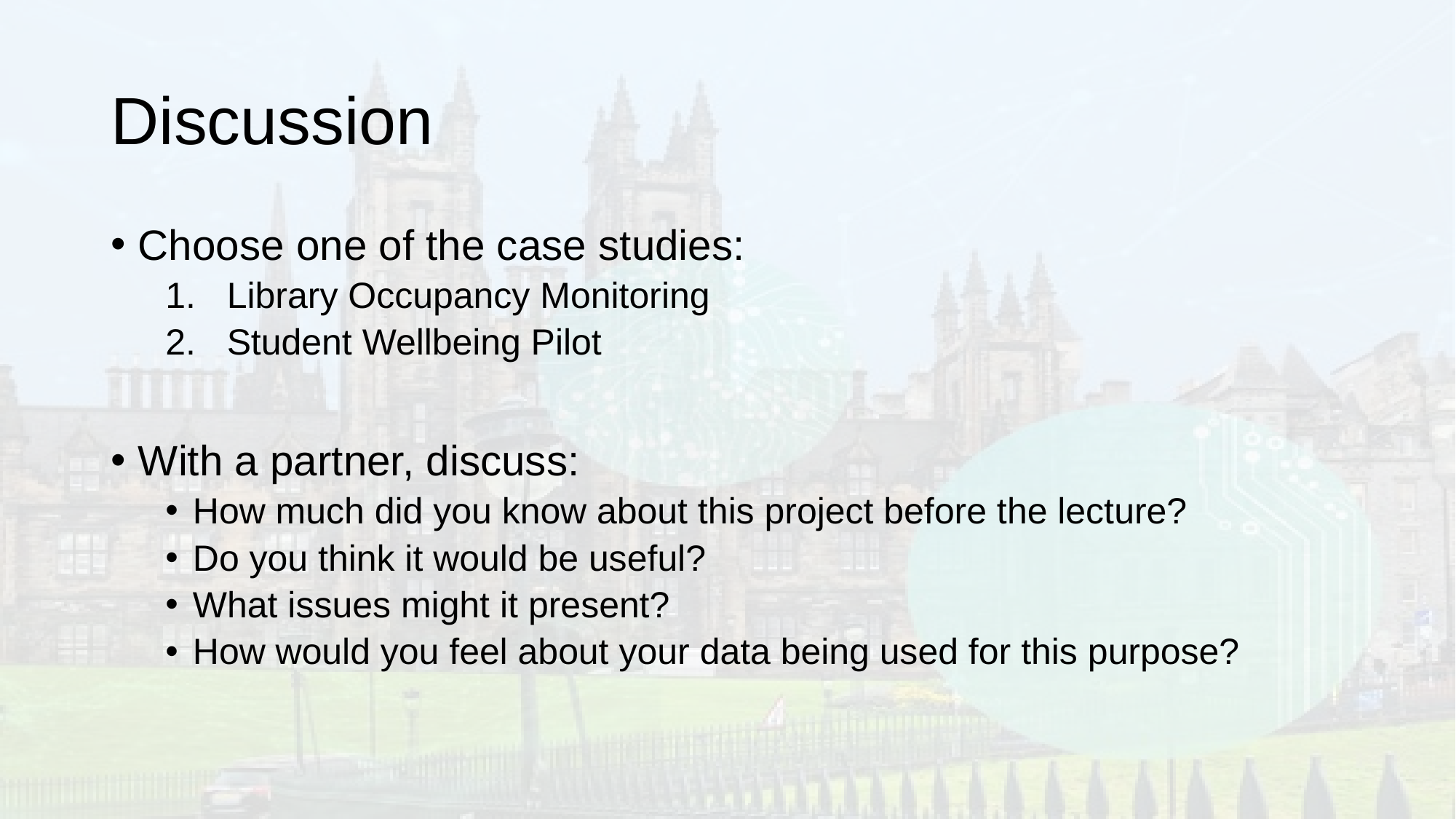

# Discussion
Choose one of the case studies:
Library Occupancy Monitoring
Student Wellbeing Pilot

With a partner, discuss:
How much did you know about this project before the lecture?
Do you think it would be useful?
What issues might it present?
How would you feel about your data being used for this purpose?